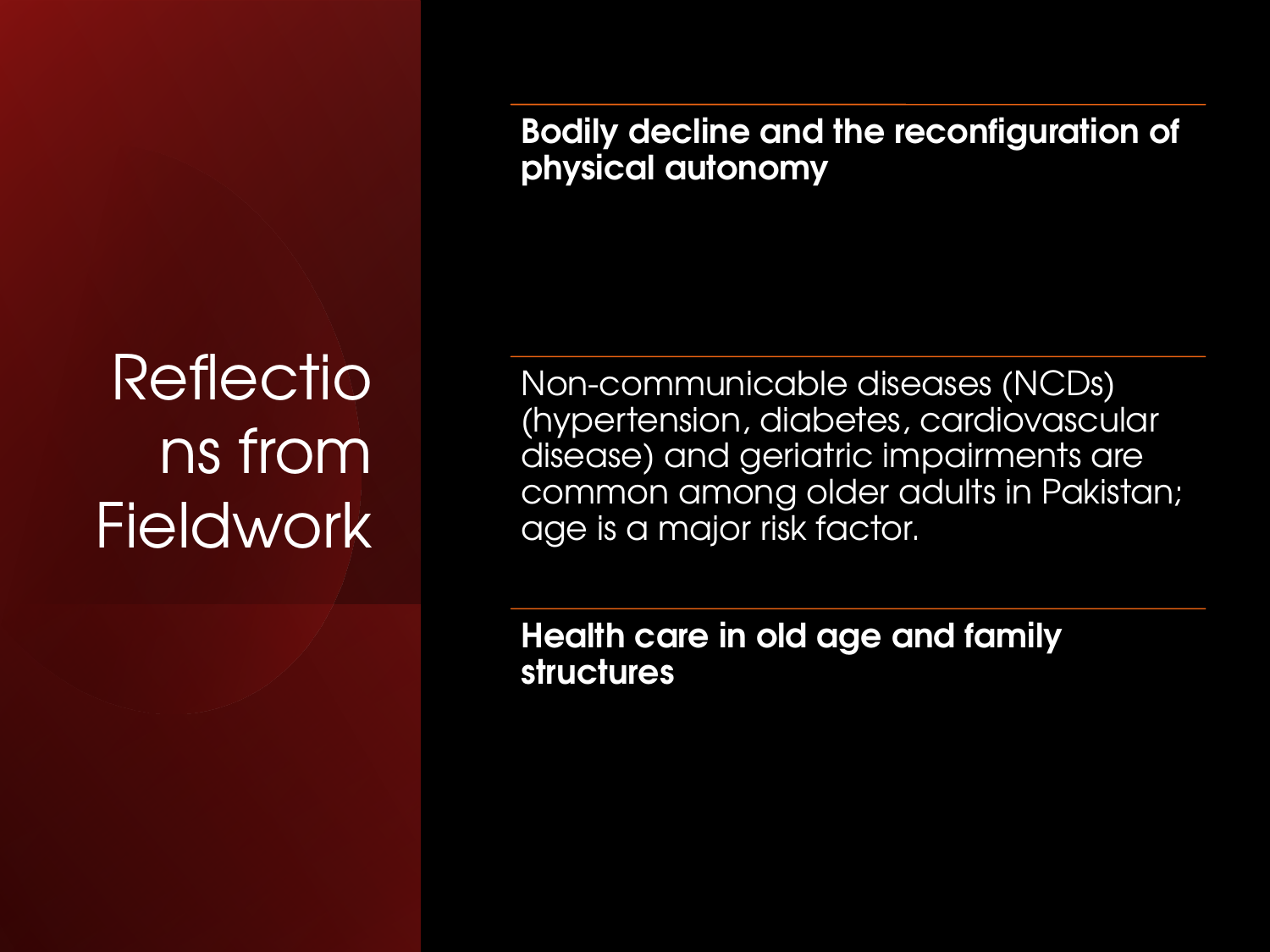

Bodily decline and the reconfiguration of physical autonomy
Non-communicable diseases (NCDs) (hypertension, diabetes, cardiovascular disease) and geriatric impairments are common among older adults in Pakistan; age is a major risk factor.
Health care in old age and family structures

# Reflections from Fieldwork